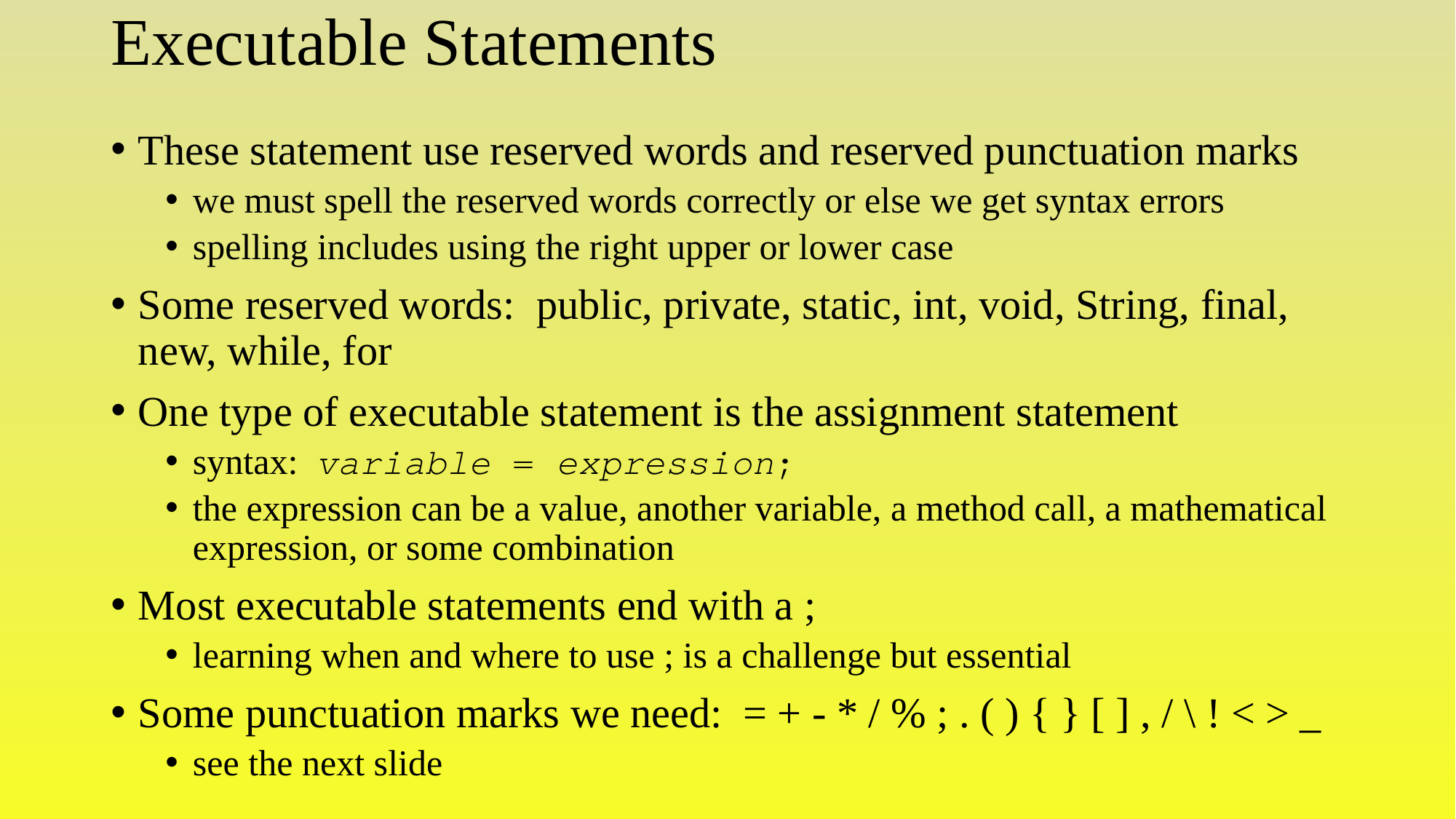

# Executable Statements
These statement use reserved words and reserved punctuation marks
we must spell the reserved words correctly or else we get syntax errors
spelling includes using the right upper or lower case
Some reserved words:  public, private, static, int, void, String, final, new, while, for
One type of executable statement is the assignment statement
syntax:  variable = expression;
the expression can be a value, another variable, a method call, a mathematical expression, or some combination
Most executable statements end with a ;
learning when and where to use ; is a challenge but essential
Some punctuation marks we need:  = + - * / % ; . ( ) { } [ ] , / \ ! < > _
see the next slide